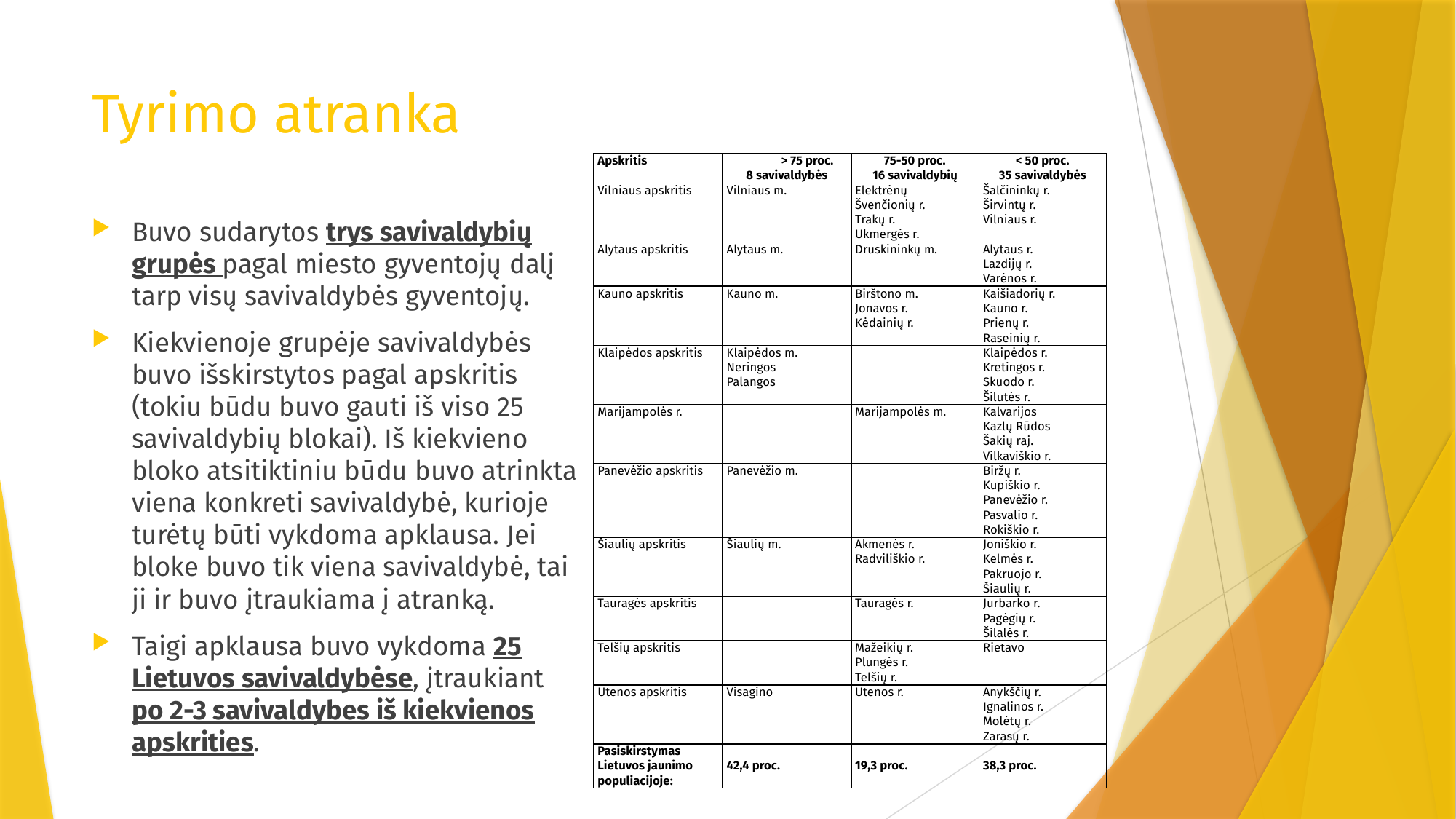

# Tyrimo atranka
| Apskritis | > 75 proc. 8 savivaldybės | 75-50 proc. 16 savivaldybių | < 50 proc. 35 savivaldybės |
| --- | --- | --- | --- |
| Vilniaus apskritis | Vilniaus m. | Elektrėnų Švenčionių r. Trakų r. Ukmergės r. | Šalčininkų r. Širvintų r. Vilniaus r. |
| Alytaus apskritis | Alytaus m. | Druskininkų m. | Alytaus r. Lazdijų r. Varėnos r. |
| Kauno apskritis | Kauno m. | Birštono m. Jonavos r. Kėdainių r. | Kaišiadorių r. Kauno r. Prienų r. Raseinių r. |
| Klaipėdos apskritis | Klaipėdos m. Neringos Palangos |  | Klaipėdos r. Kretingos r. Skuodo r. Šilutės r. |
| Marijampolės r. |  | Marijampolės m. | Kalvarijos Kazlų Rūdos Šakių raj. Vilkaviškio r. |
| Panevėžio apskritis | Panevėžio m. |  | Biržų r. Kupiškio r. Panevėžio r. Pasvalio r. Rokiškio r. |
| Šiaulių apskritis | Šiaulių m. | Akmenės r. Radviliškio r. | Joniškio r. Kelmės r. Pakruojo r. Šiaulių r. |
| Tauragės apskritis |  | Tauragės r. | Jurbarko r. Pagėgių r. Šilalės r. |
| Telšių apskritis |  | Mažeikių r. Plungės r. Telšių r. | Rietavo |
| Utenos apskritis | Visagino | Utenos r. | Anykščių r. Ignalinos r. Molėtų r. Zarasų r. |
| Pasiskirstymas Lietuvos jaunimo populiacijoje: | 42,4 proc. | 19,3 proc. | 38,3 proc. |
Buvo sudarytos trys savivaldybių grupės pagal miesto gyventojų dalį tarp visų savivaldybės gyventojų.
Kiekvienoje grupėje savivaldybės buvo išskirstytos pagal apskritis (tokiu būdu buvo gauti iš viso 25 savivaldybių blokai). Iš kiekvieno bloko atsitiktiniu būdu buvo atrinkta viena konkreti savivaldybė, kurioje turėtų būti vykdoma apklausa. Jei bloke buvo tik viena savivaldybė, tai ji ir buvo įtraukiama į atranką.
Taigi apklausa buvo vykdoma 25 Lietuvos savivaldybėse, įtraukiant po 2-3 savivaldybes iš kiekvienos apskrities.